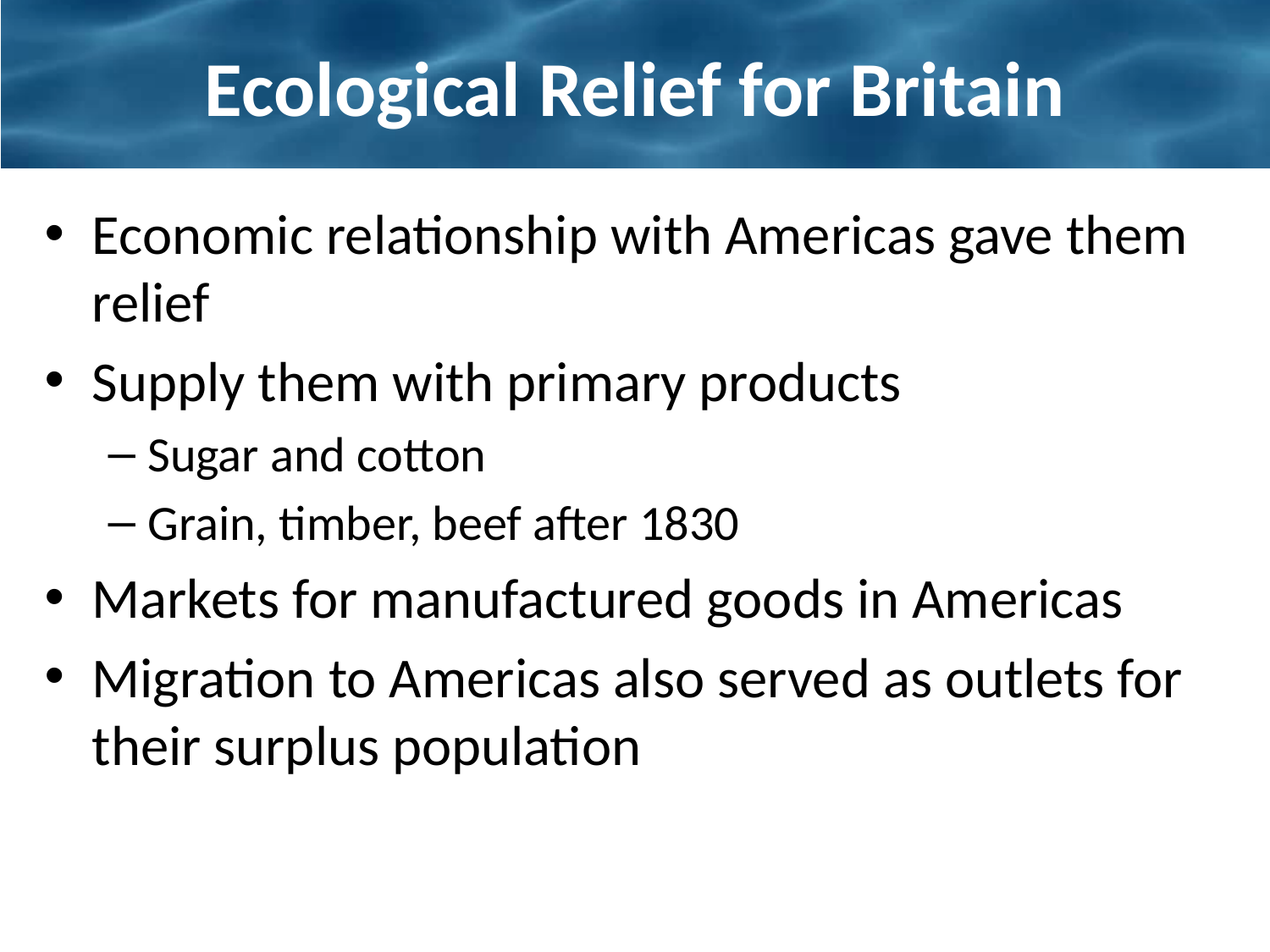

# Ecological Relief for Britain
Economic relationship with Americas gave them relief
Supply them with primary products
Sugar and cotton
Grain, timber, beef after 1830
Markets for manufactured goods in Americas
Migration to Americas also served as outlets for their surplus population